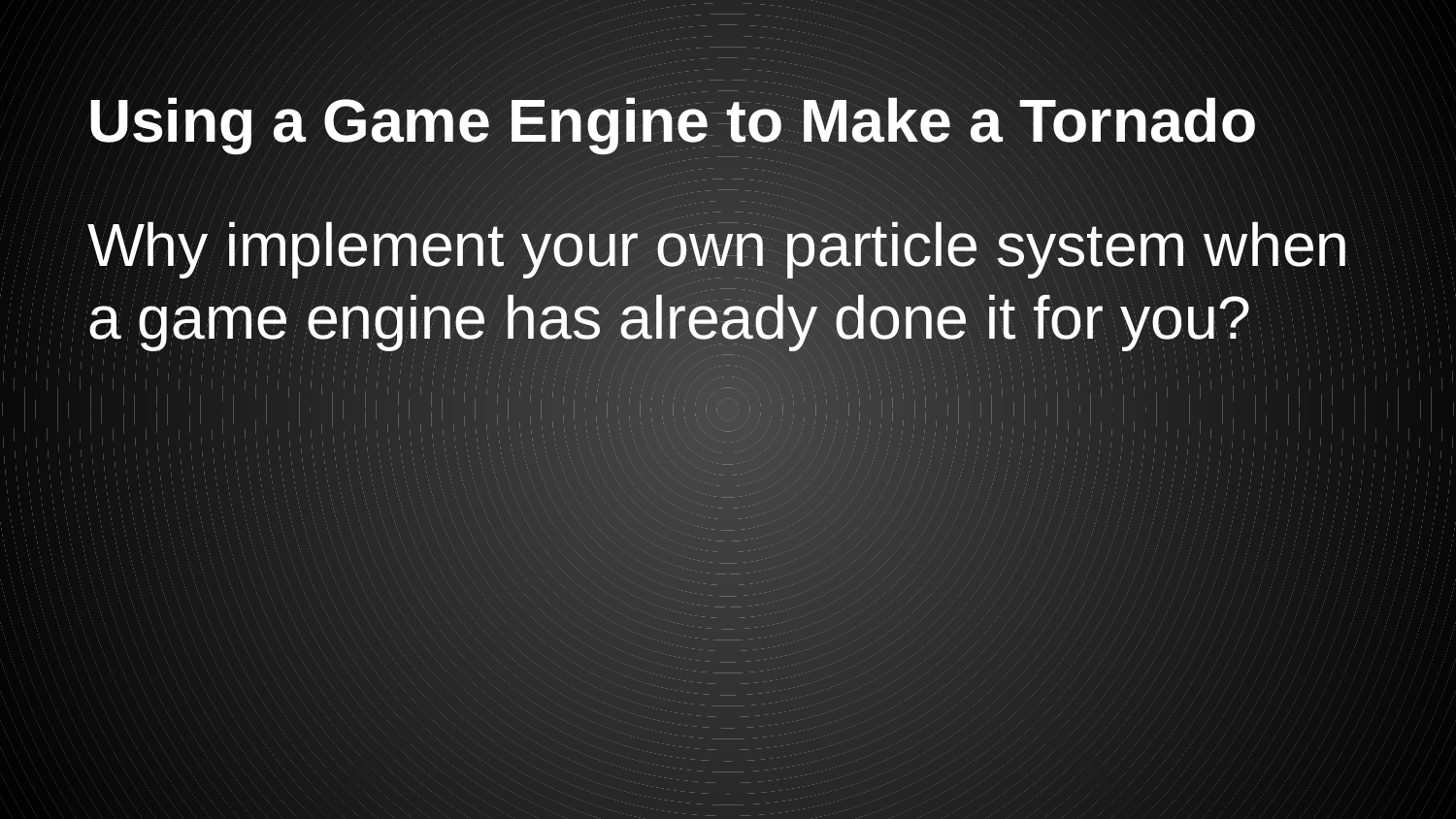

# Using a Game Engine to Make a Tornado
Why implement your own particle system when a game engine has already done it for you?